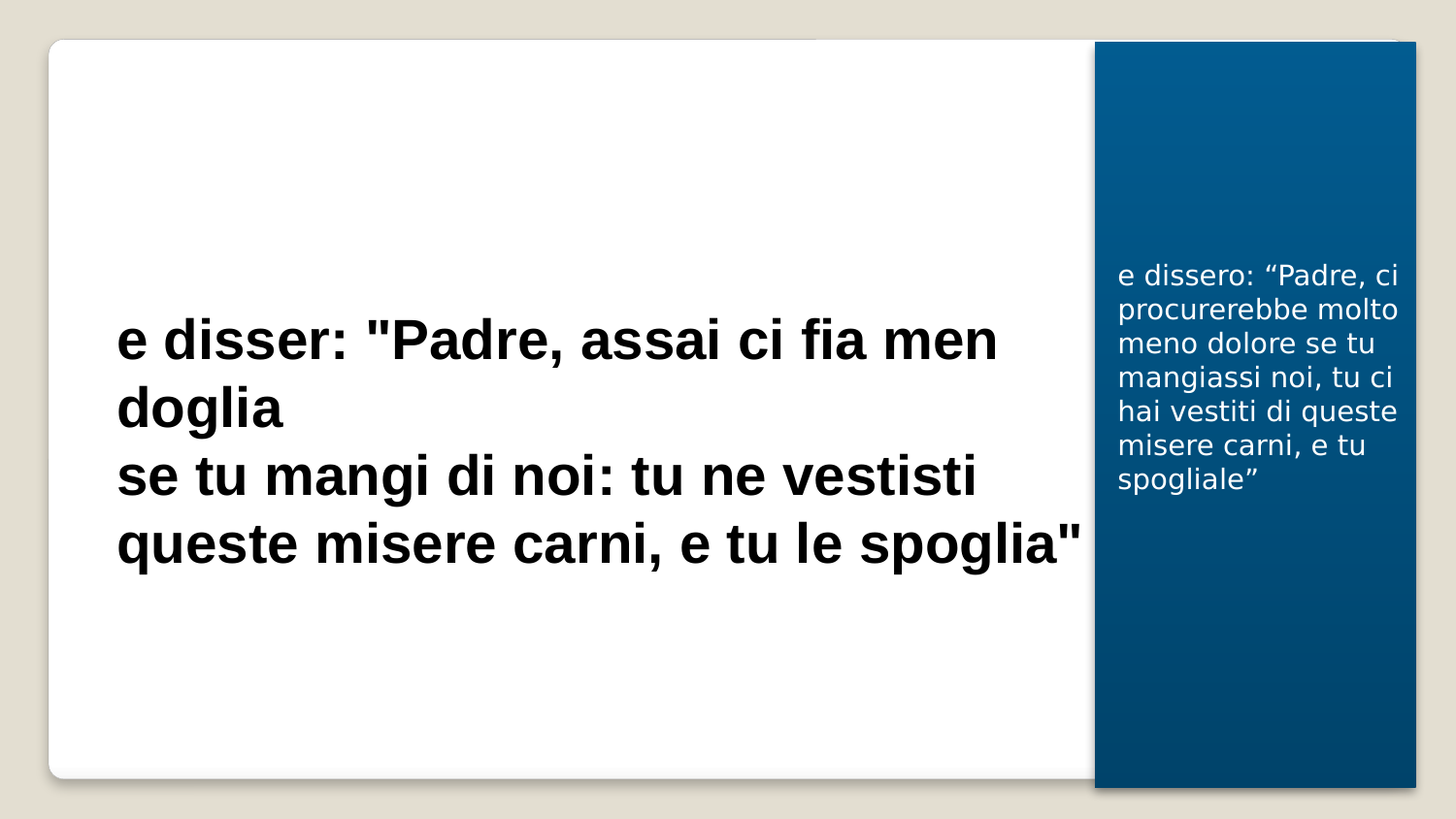

e dissero: “Padre, ci procurerebbe molto meno dolore se tu mangiassi noi, tu ci hai vestiti di queste misere carni, e tu spogliale”
e disser: "Padre, assai ci fia men doglia
se tu mangi di noi: tu ne vestisti
queste misere carni, e tu le spoglia"